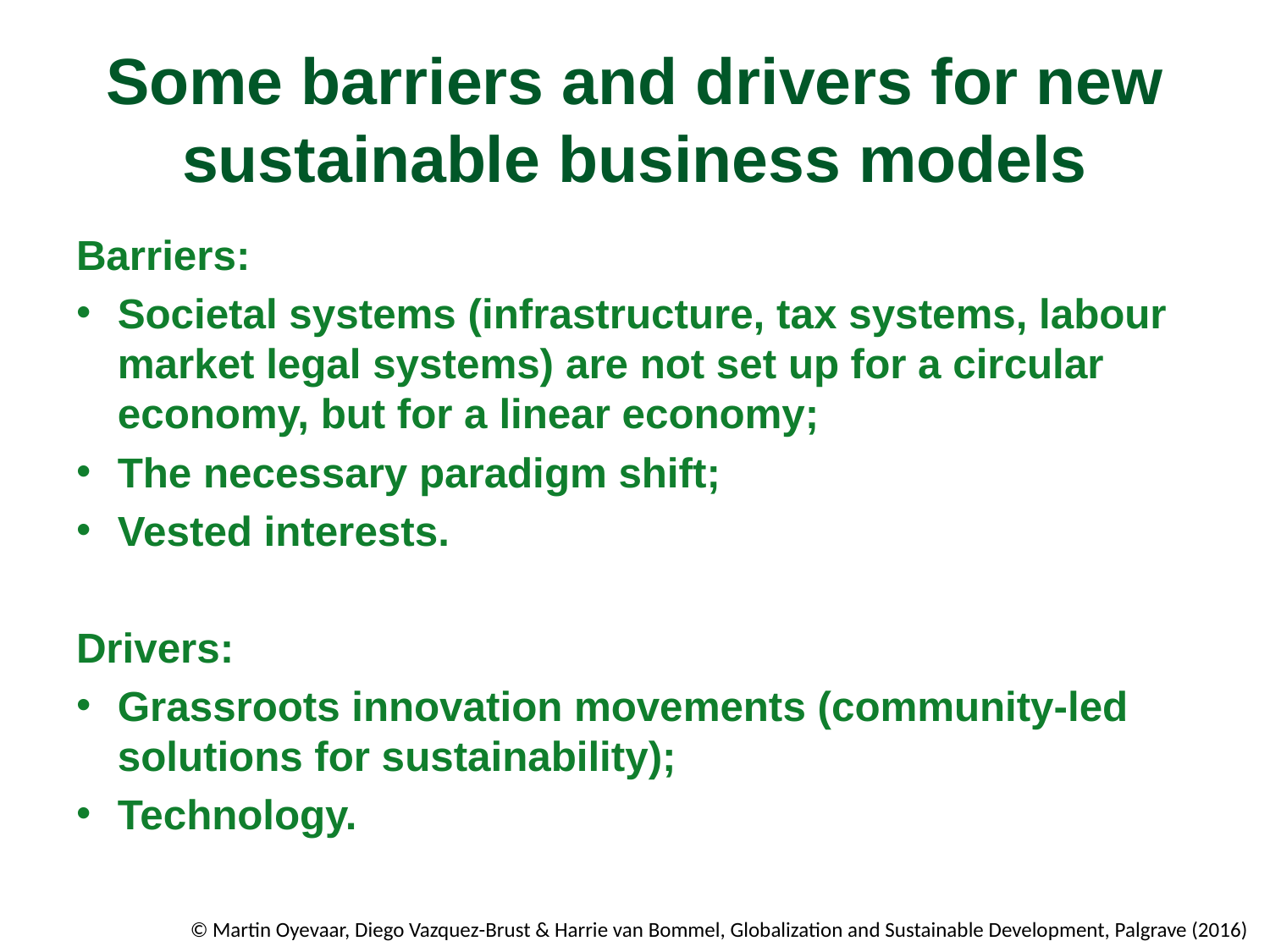

# Some barriers and drivers for new sustainable business models
Barriers:
Societal systems (infrastructure, tax systems, labour market legal systems) are not set up for a circular economy, but for a linear economy;
The necessary paradigm shift;
Vested interests.

Drivers:
Grassroots innovation movements (community-led solutions for sustainability);
Technology.
© Martin Oyevaar, Diego Vazquez-Brust & Harrie van Bommel, Globalization and Sustainable Development, Palgrave (2016)